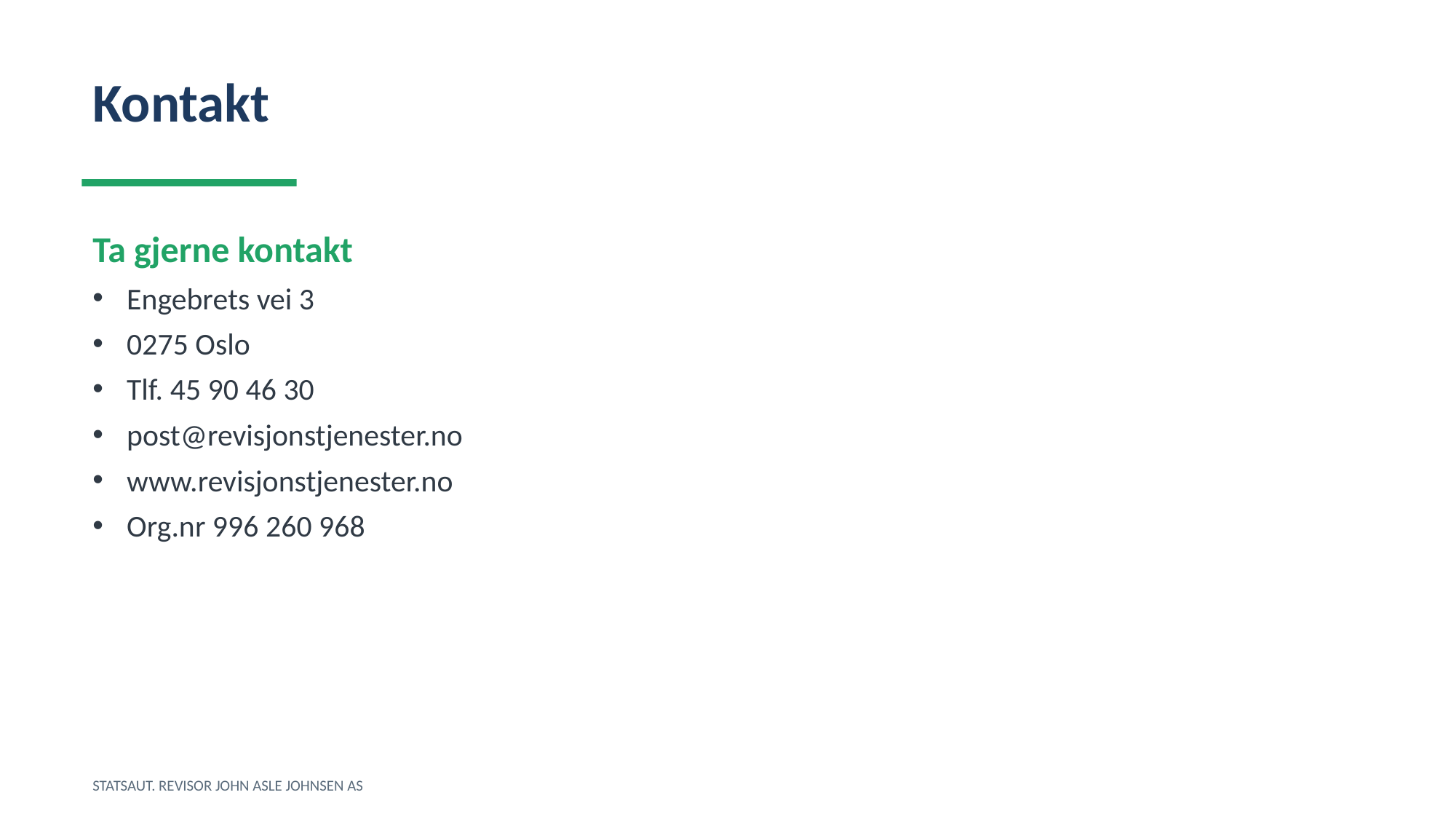

Kontakt

Ta gjerne kontakt
Engebrets vei 3
0275 Oslo
Tlf. 45 90 46 30
post@revisjonstjenester.no
www.revisjonstjenester.no
Org.nr 996 260 968
STATSAUT. REVISOR JOHN ASLE JOHNSEN AS